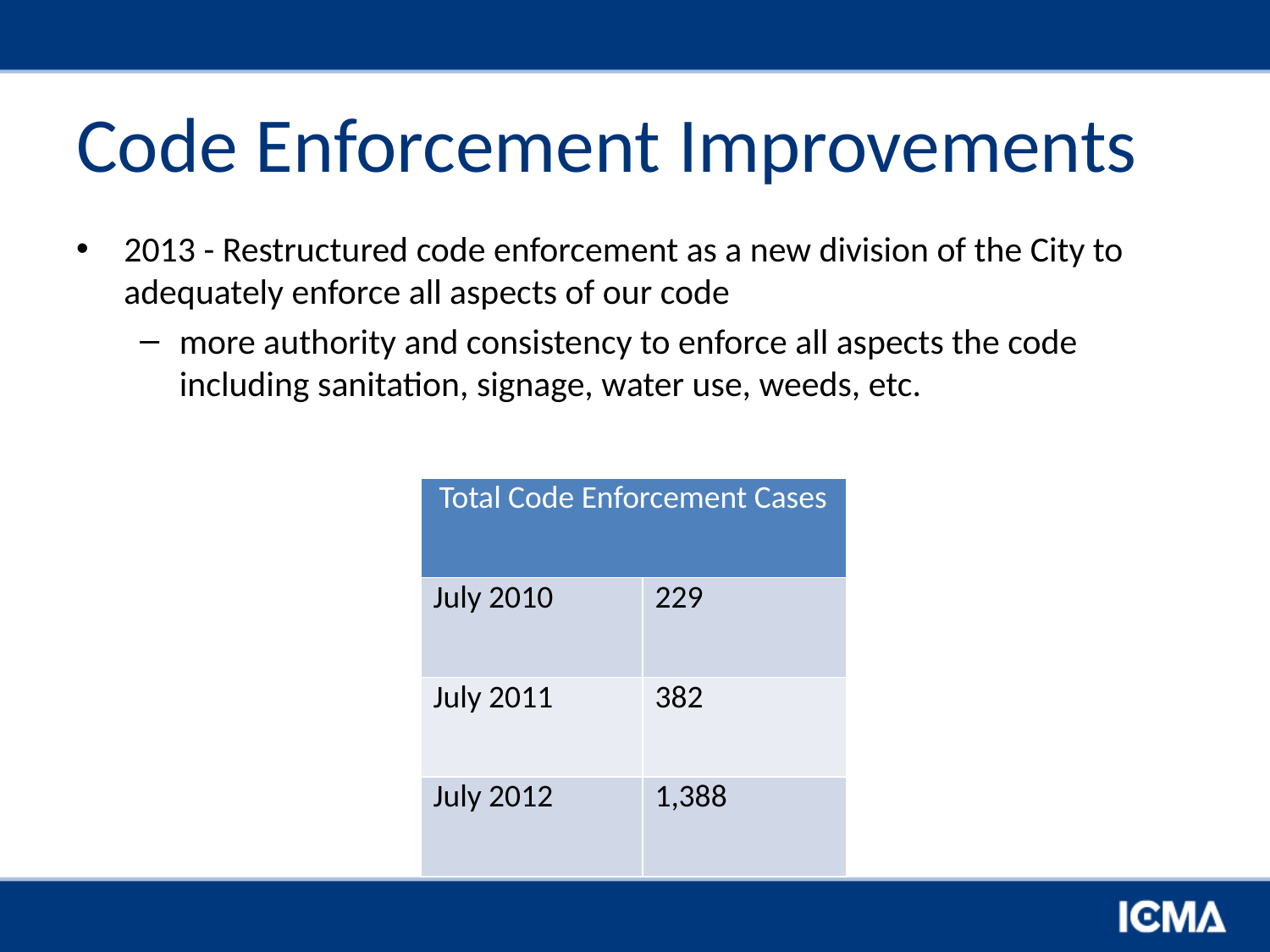

# Code Enforcement Improvements
2013 - Restructured code enforcement as a new division of the City to adequately enforce all aspects of our code
more authority and consistency to enforce all aspects the code including sanitation, signage, water use, weeds, etc.
| Total Code Enforcement Cases |  |
| --- | --- |
| July 2010 | 229 |
| July 2011 | 382 |
| July 2012 | 1,388 |